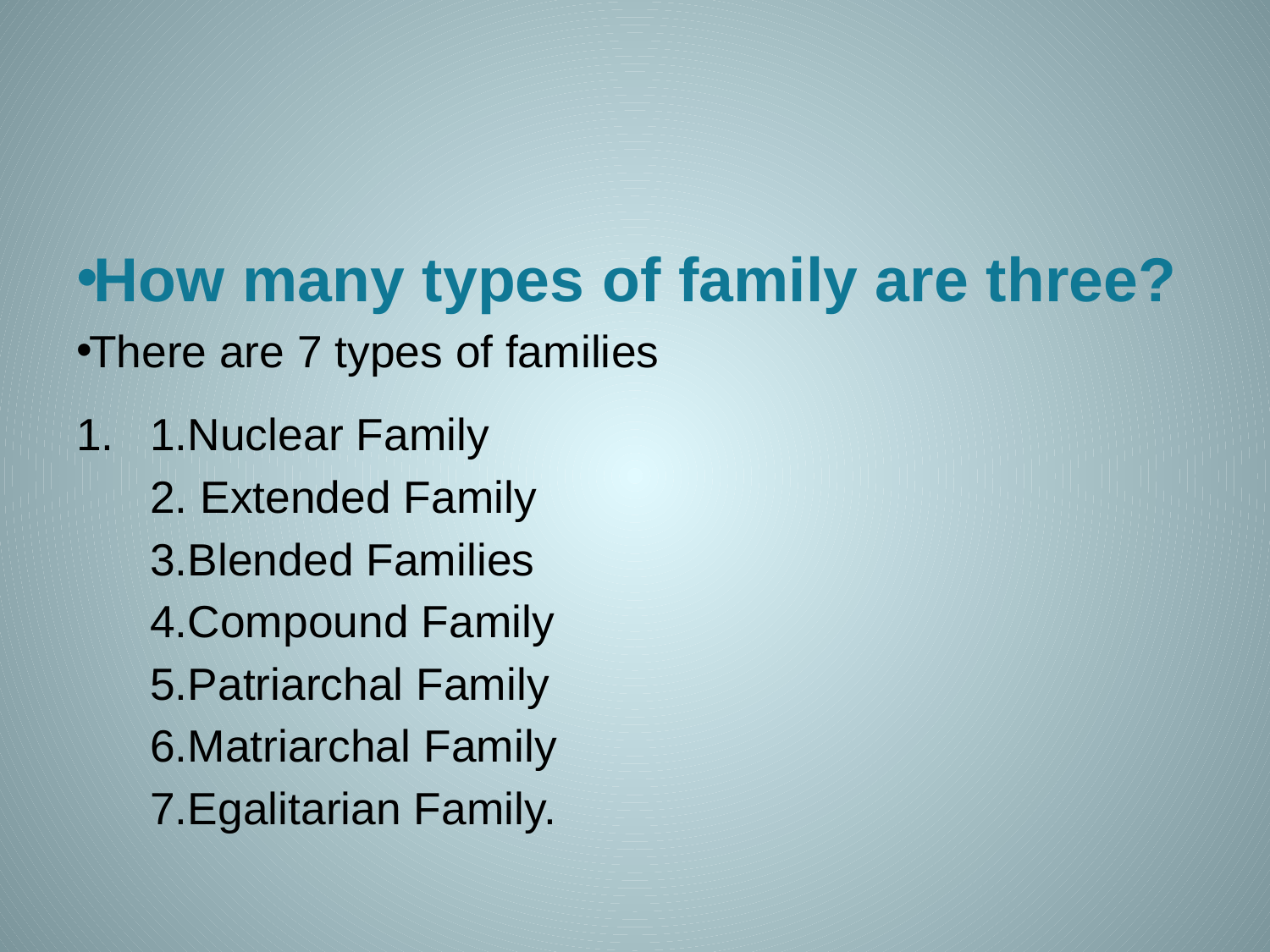

#
How many types of family are three?
There are 7 types of families
1.Nuclear Family
2. Extended Family
3.Blended Families
4.Compound Family
5.Patriarchal Family
6.Matriarchal Family
7.Egalitarian Family.